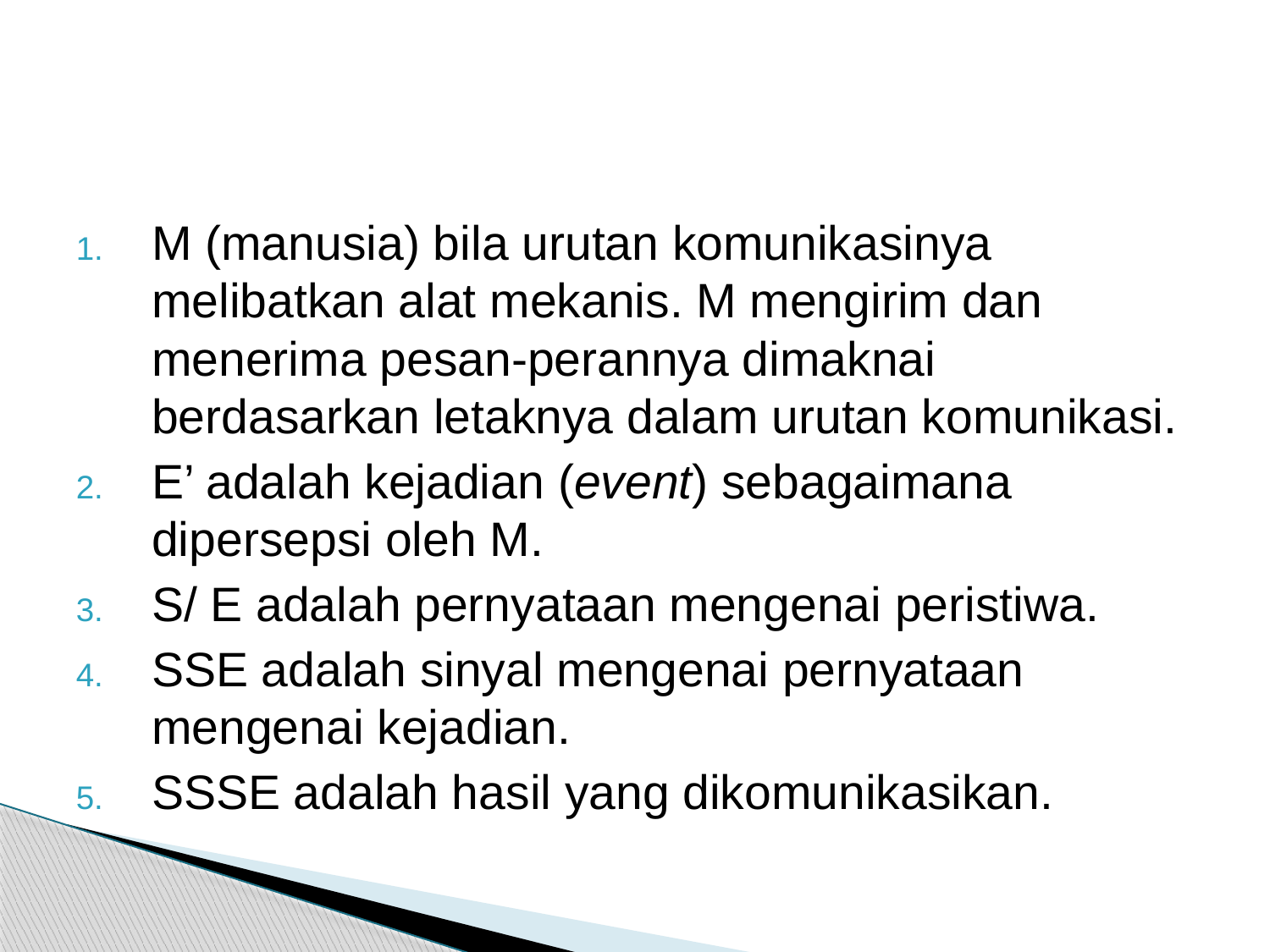

M (manusia) bila urutan komunikasinya melibatkan alat mekanis. M mengirim dan menerima pesan-perannya dimaknai berdasarkan letaknya dalam urutan komunikasi.
E’ adalah kejadian (event) sebagaimana dipersepsi oleh M.
S/ E adalah pernyataan mengenai peristiwa.
SSE adalah sinyal mengenai pernyataan mengenai kejadian.
SSSE adalah hasil yang dikomunikasikan.